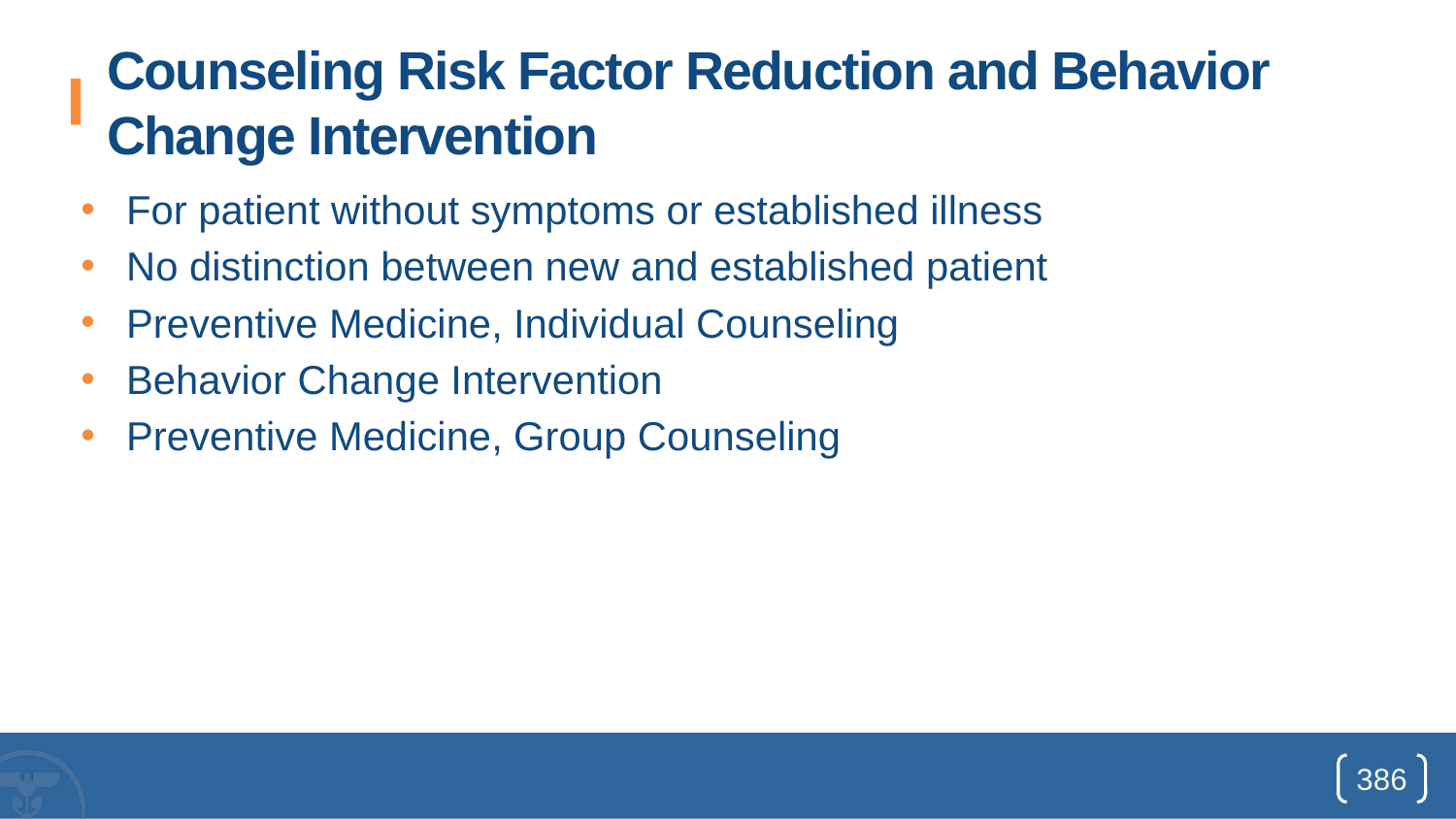

# Counseling Risk Factor Reduction and Behavior Change Intervention
For patient without symptoms or established illness
No distinction between new and established patient
Preventive Medicine, Individual Counseling
Behavior Change Intervention
Preventive Medicine, Group Counseling
386